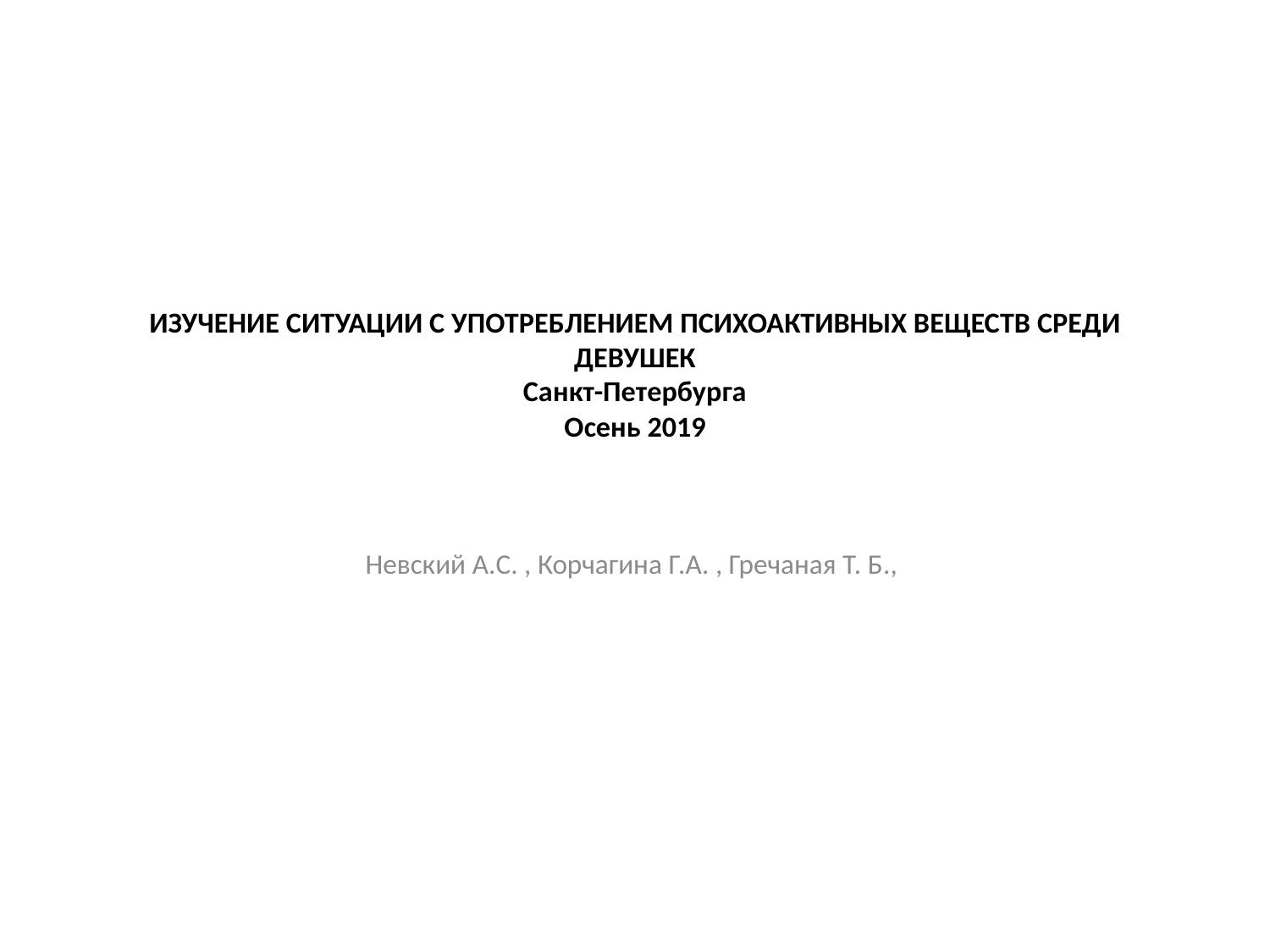

# ИЗУЧЕНИЕ СИТУАЦИИ С УПОТРЕБЛЕНИЕМ ПСИХОАКТИВНЫХ ВЕЩЕСТВ СРЕДИ ДЕВУШЕК Санкт-Петербурга Осень 2019
Невский А.С. , Корчагина Г.А. , Гречаная Т. Б.,